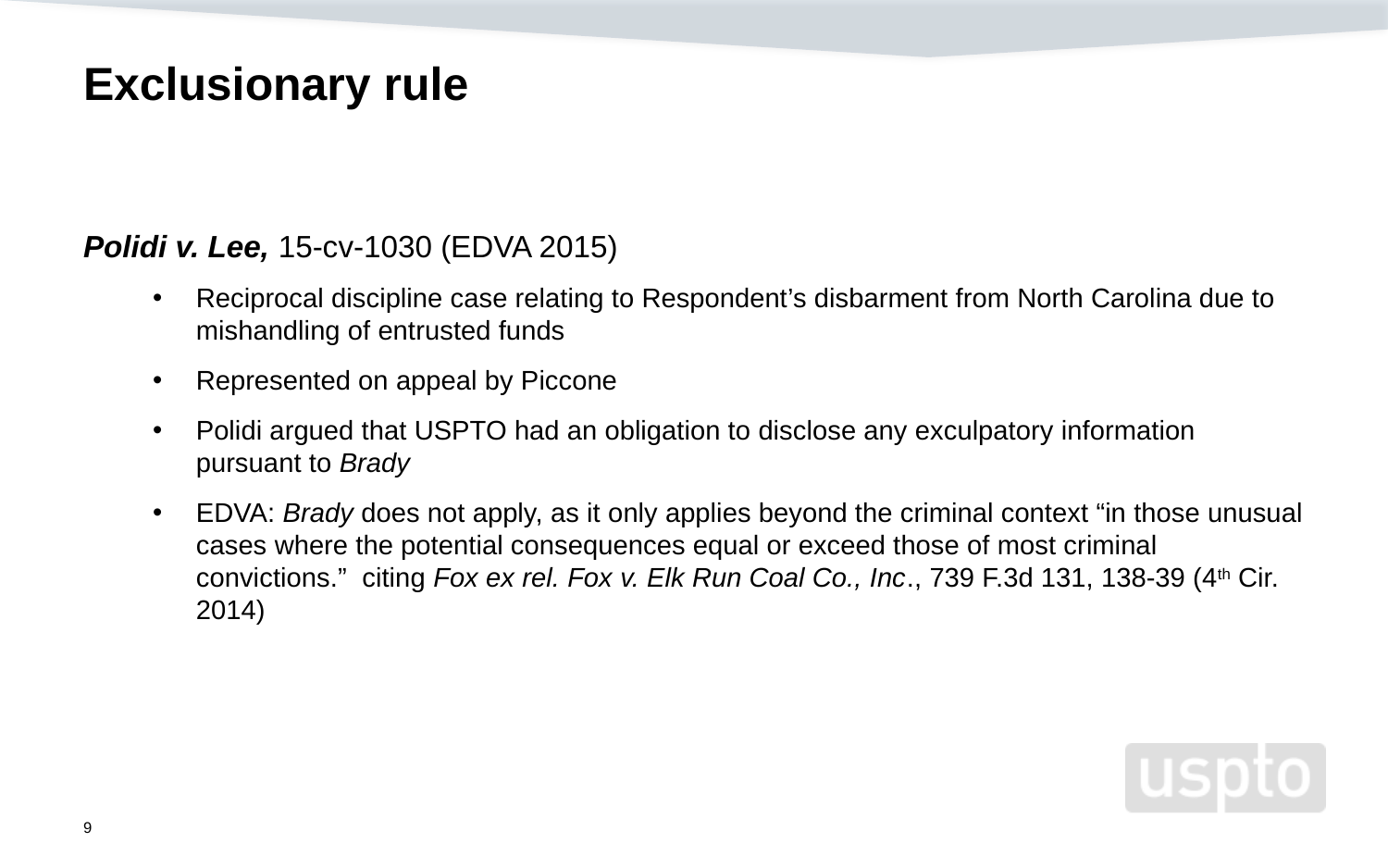

# Exclusionary rule
Polidi v. Lee, 15-cv-1030 (EDVA 2015)
Reciprocal discipline case relating to Respondent’s disbarment from North Carolina due to mishandling of entrusted funds
Represented on appeal by Piccone
Polidi argued that USPTO had an obligation to disclose any exculpatory information pursuant to Brady
EDVA: Brady does not apply, as it only applies beyond the criminal context “in those unusual cases where the potential consequences equal or exceed those of most criminal convictions.”  citing Fox ex rel. Fox v. Elk Run Coal Co., Inc., 739 F.3d 131, 138-39 (4th Cir. 2014)
9